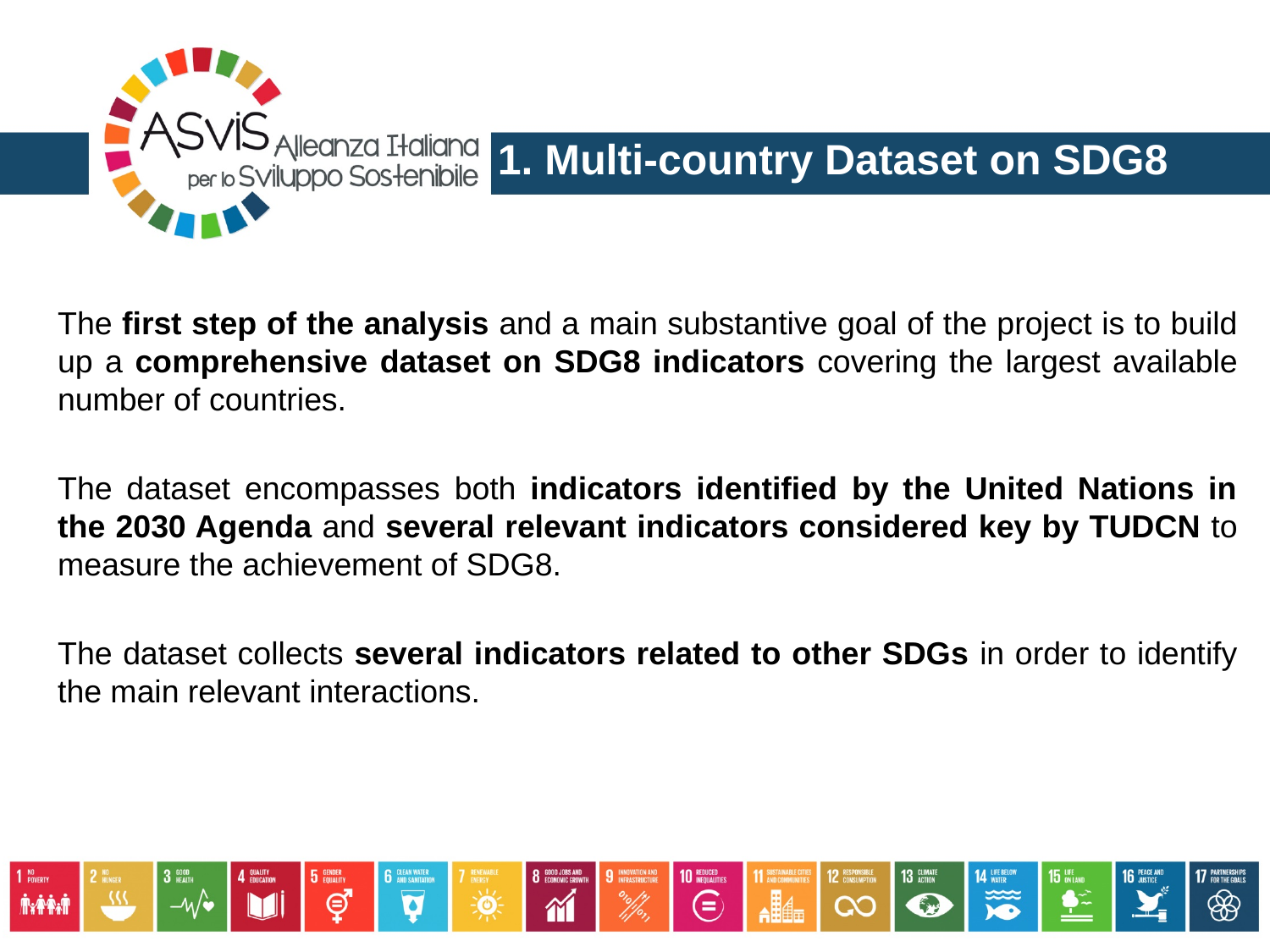

1. Multi‐country Dataset on SDG8
The first step of the analysis and a main substantive goal of the project is to build up a comprehensive dataset on SDG8 indicators covering the largest available number of countries.

The dataset encompasses both indicators identified by the United Nations in the 2030 Agenda and several relevant indicators considered key by TUDCN to measure the achievement of SDG8.

The dataset collects several indicators related to other SDGs in order to identify the main relevant interactions.